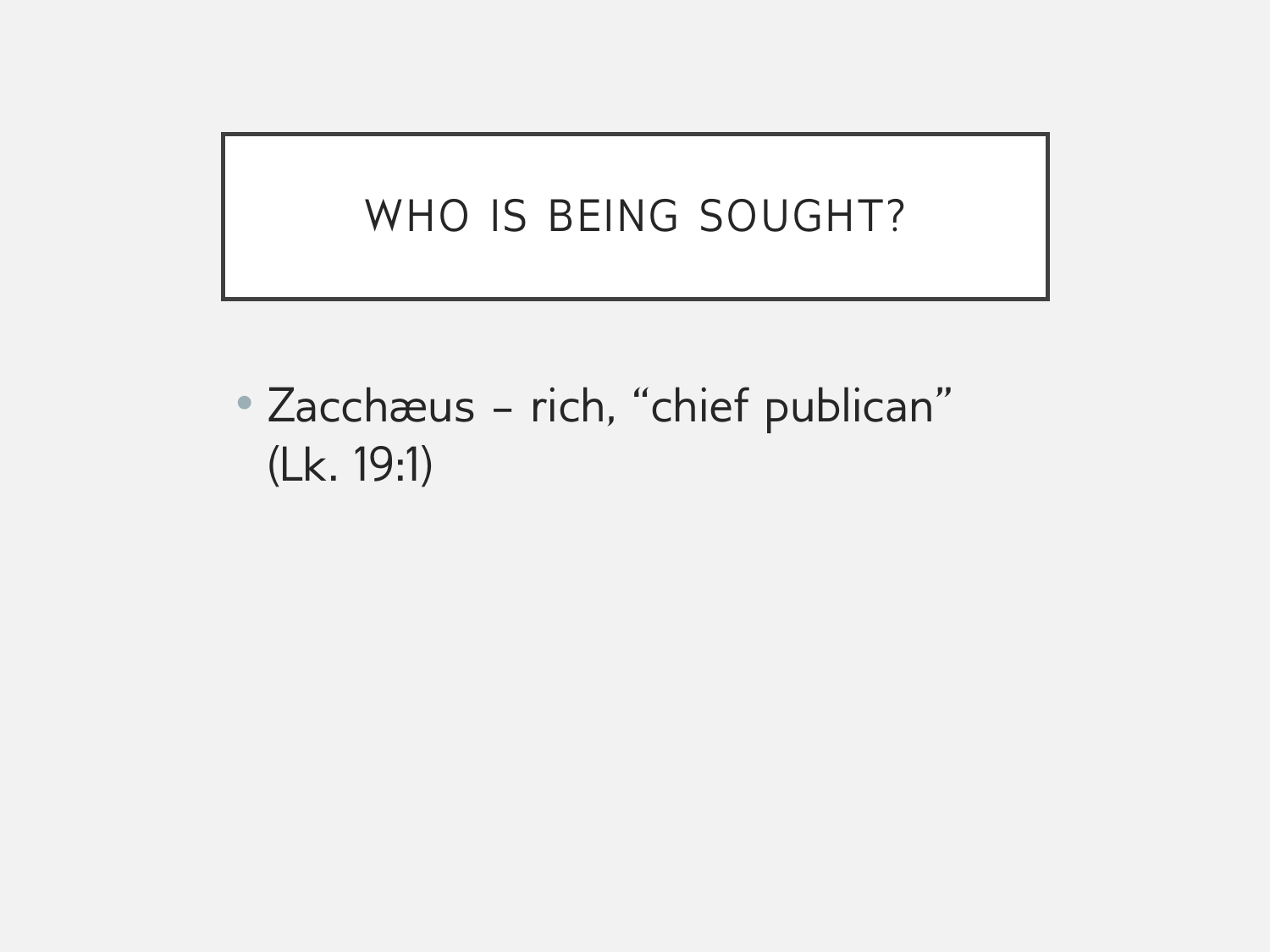

# Who is being sought?
Zacchaeus – rich, “chief publican”   (Lk. 19:1)